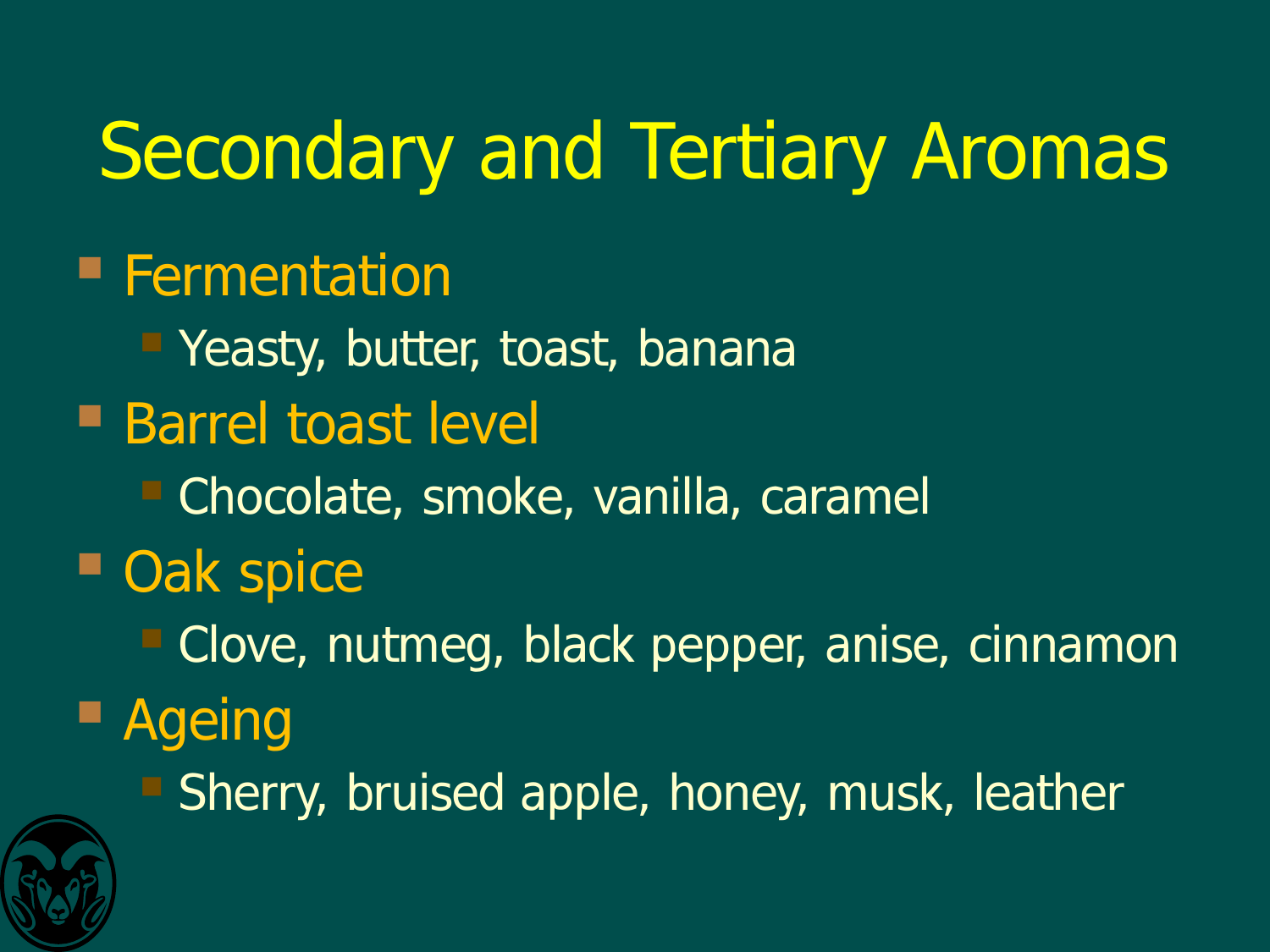

# Secondary and Tertiary Aromas
Fermentation
Yeasty, butter, toast, banana
Barrel toast level
Chocolate, smoke, vanilla, caramel
Oak spice
Clove, nutmeg, black pepper, anise, cinnamon
Ageing
Sherry, bruised apple, honey, musk, leather